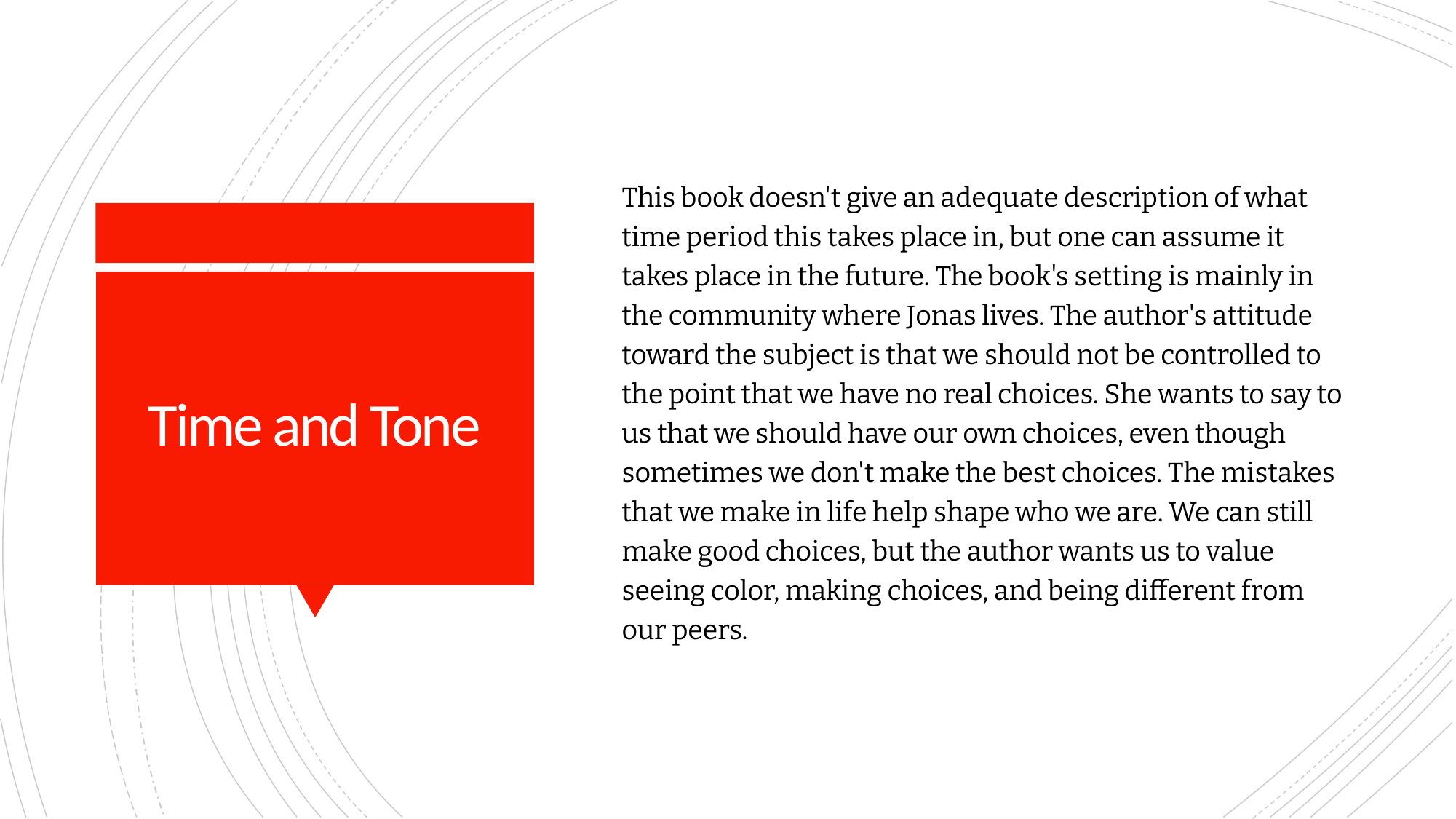

This book doesn't give an adequate description of what time period this takes place in, but one can assume it takes place in the future. The book's setting is mainly in the community where Jonas lives. The author's attitude toward the subject is that we should not be controlled to the point that we have no real choices. She wants to say to us that we should have our own choices, even though sometimes we don't make the best choices. The mistakes that we make in life help shape who we are. We can still make good choices, but the author wants us to value seeing color, making choices, and being different from our peers.
# Time and Tone